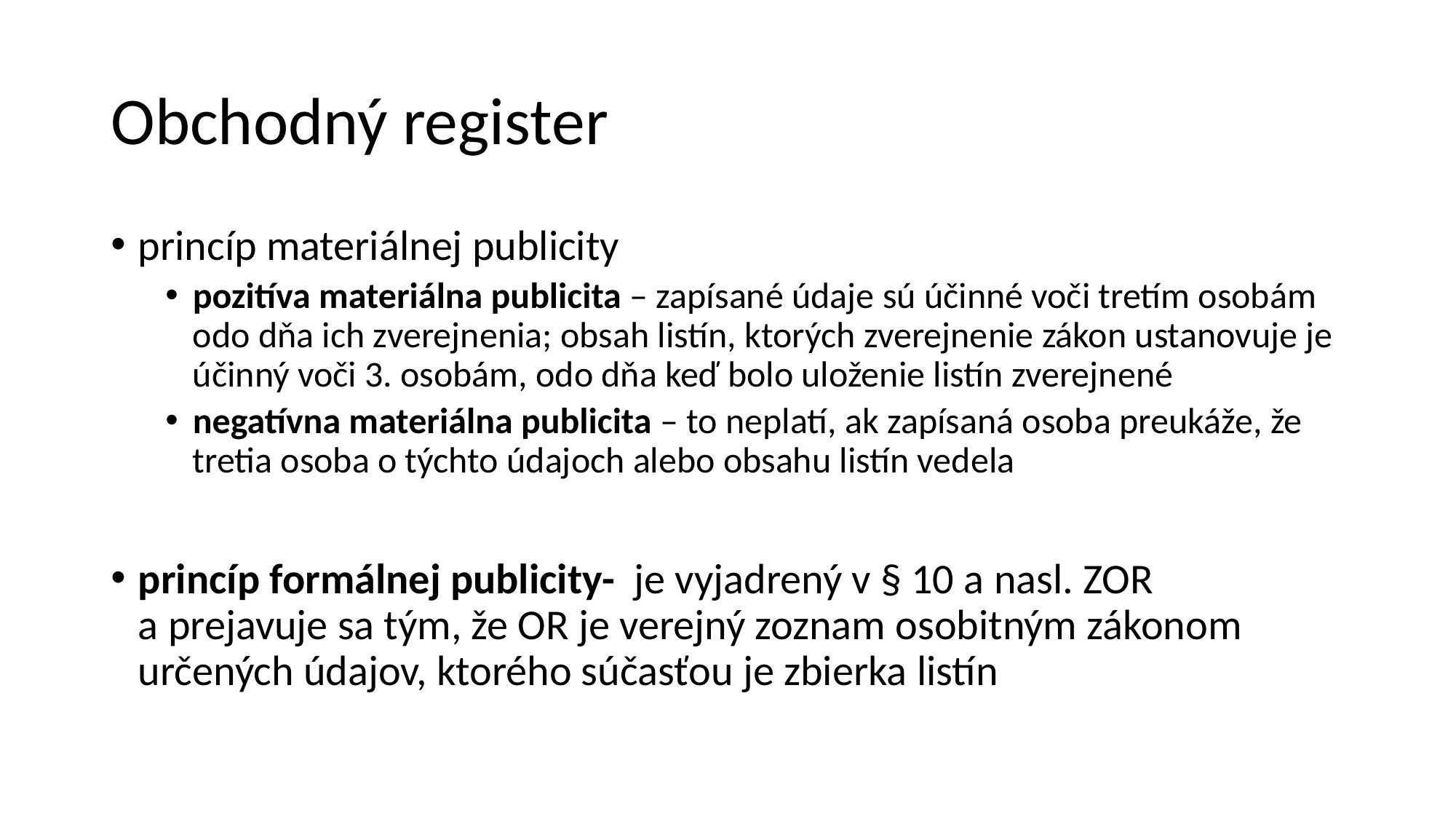

# Obchodný register
princíp materiálnej publicity
pozitíva materiálna publicita – zapísané údaje sú účinné voči tretím osobám odo dňa ich zverejnenia; obsah listín, ktorých zverejnenie zákon ustanovuje je účinný voči 3. osobám, odo dňa keď bolo uloženie listín zverejnené
negatívna materiálna publicita – to neplatí, ak zapísaná osoba preukáže, že tretia osoba o týchto údajoch alebo obsahu listín vedela

princíp formálnej publicity-  je vyjadrený v § 10 a nasl. ZOR a prejavuje sa tým, že OR je verejný zoznam osobitným zákonom určených údajov, ktorého súčasťou je zbierka listín